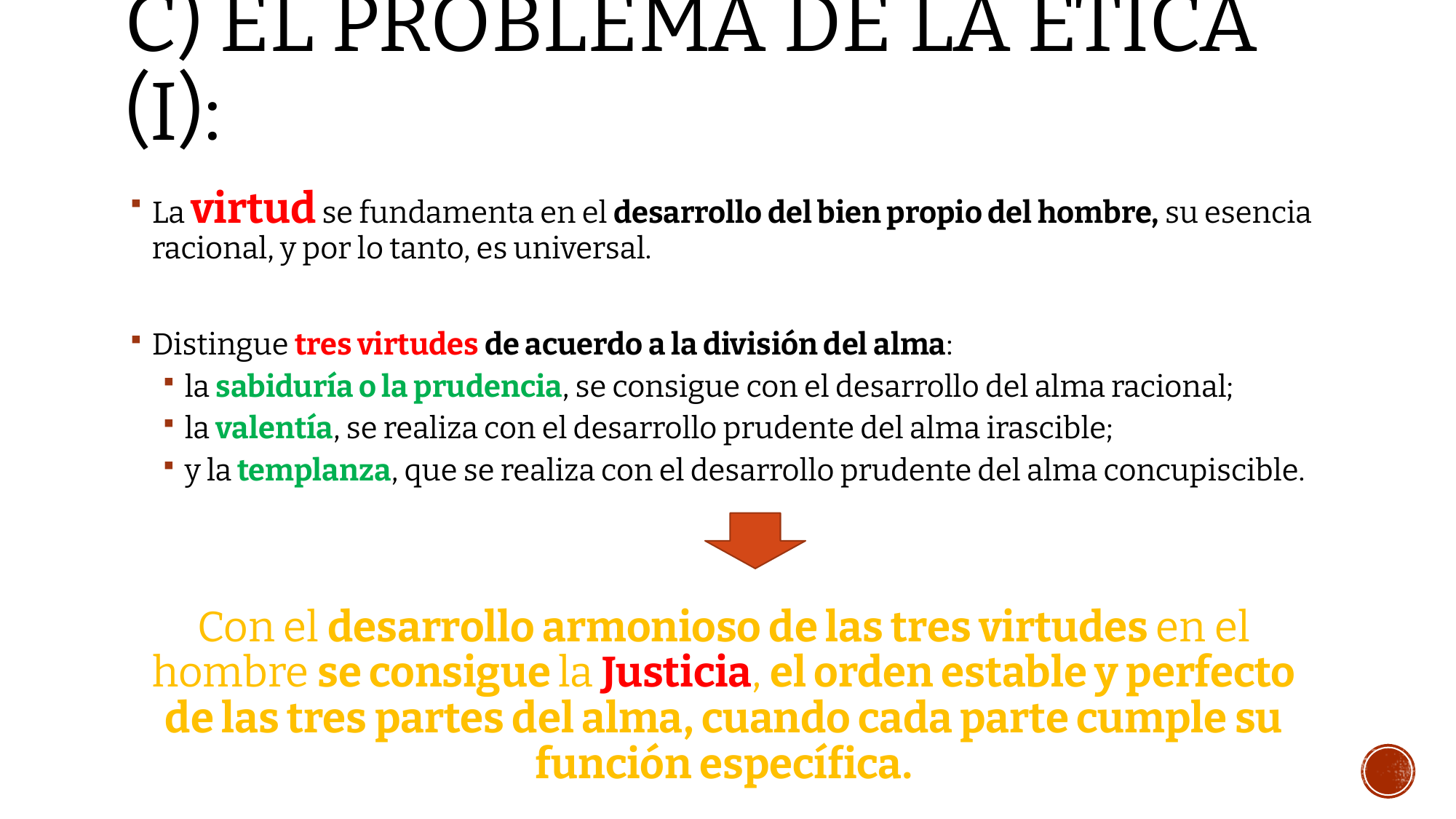

# c) El problema de la ética (i):

La virtud se fundamenta en el desarrollo del bien propio del hombre, su esencia racional, y por lo tanto, es universal.

Distingue tres virtudes de acuerdo a la división del alma:
la sabiduría o la prudencia, se consigue con el desarrollo del alma racional;
la valentía, se realiza con el desarrollo prudente del alma irascible;
y la templanza, que se realiza con el desarrollo prudente del alma concupiscible.

Con el desarrollo armonioso de las tres virtudes en el hombre se consigue la Justicia, el orden estable y perfecto de las tres partes del alma, cuando cada parte cumple su función específica.